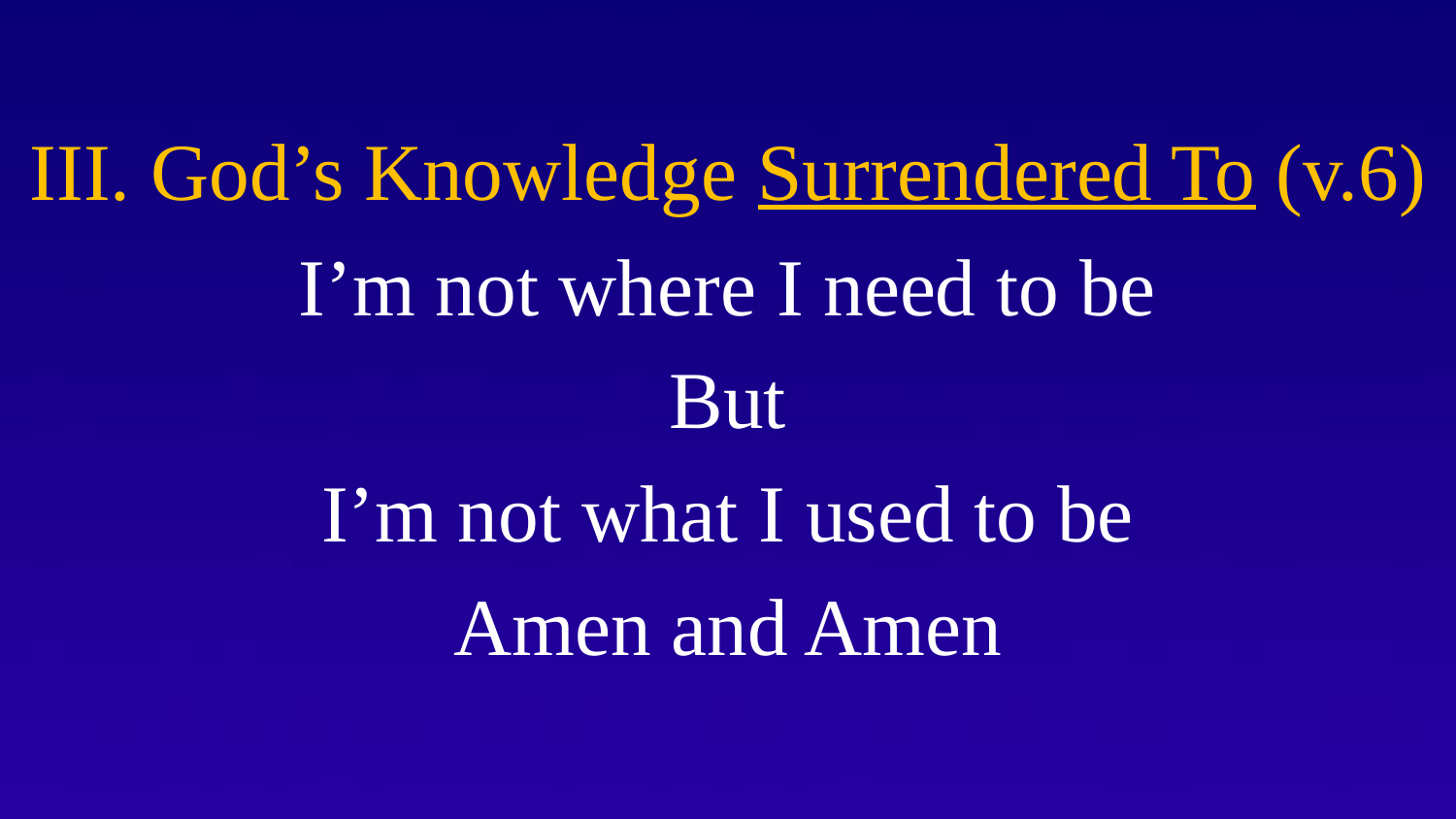

# III. God’s Knowledge Surrendered To (v.6)
I’m not where I need to be
But
I’m not what I used to be
Amen and Amen